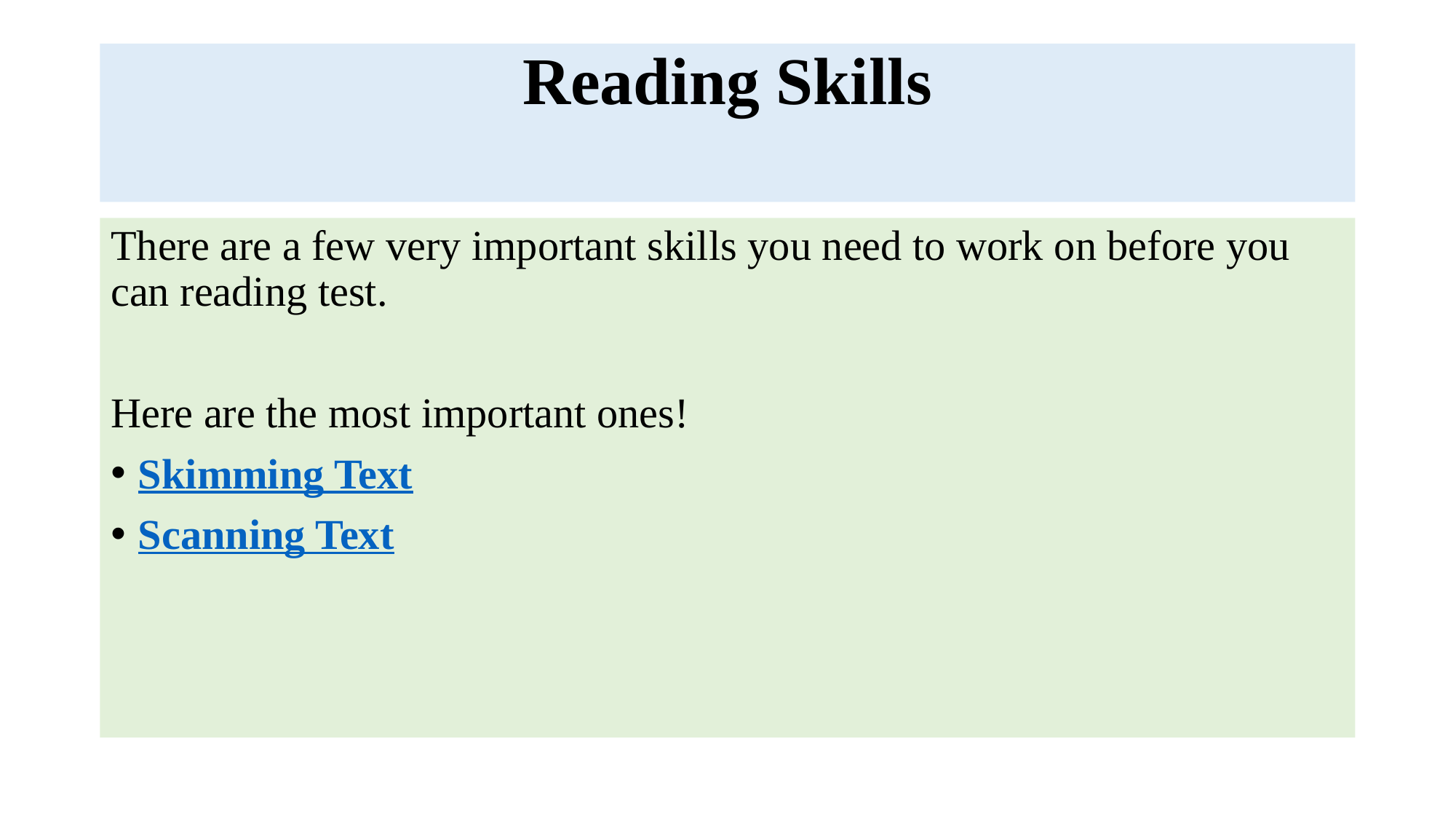

# Reading Skills
There are a few very important skills you need to work on before you can reading test.

Here are the most important ones!
Skimming Text
Scanning Text